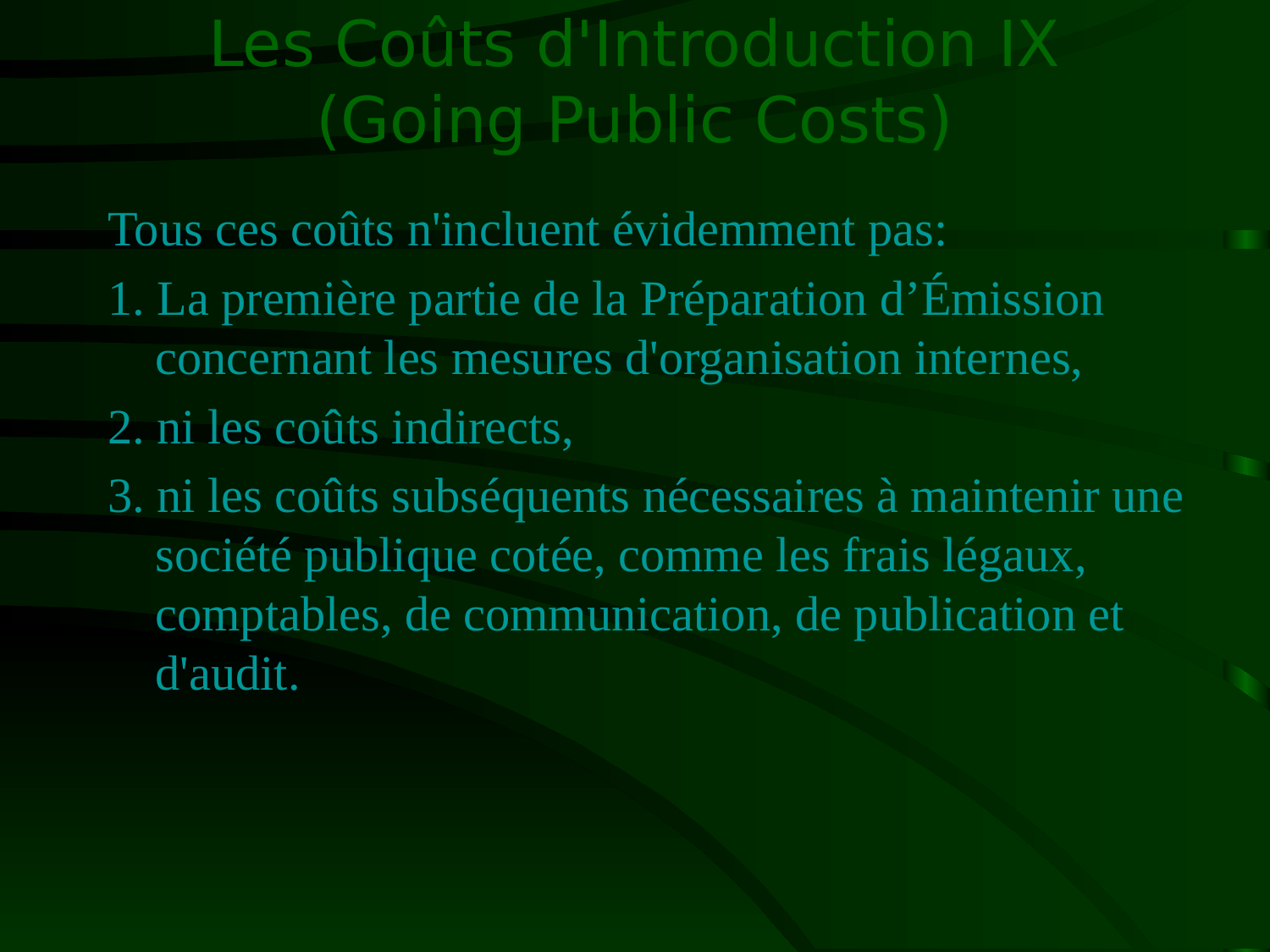

# Les Coûts d'Introduction IX (Going Public Costs)
Tous ces coûts n'incluent évidemment pas:
1. La première partie de la Préparation d’Émission concernant les mesures d'organisation internes,
2. ni les coûts indirects,
3. ni les coûts subséquents nécessaires à maintenir une société publique cotée, comme les frais légaux, comptables, de communication, de publication et d'audit.